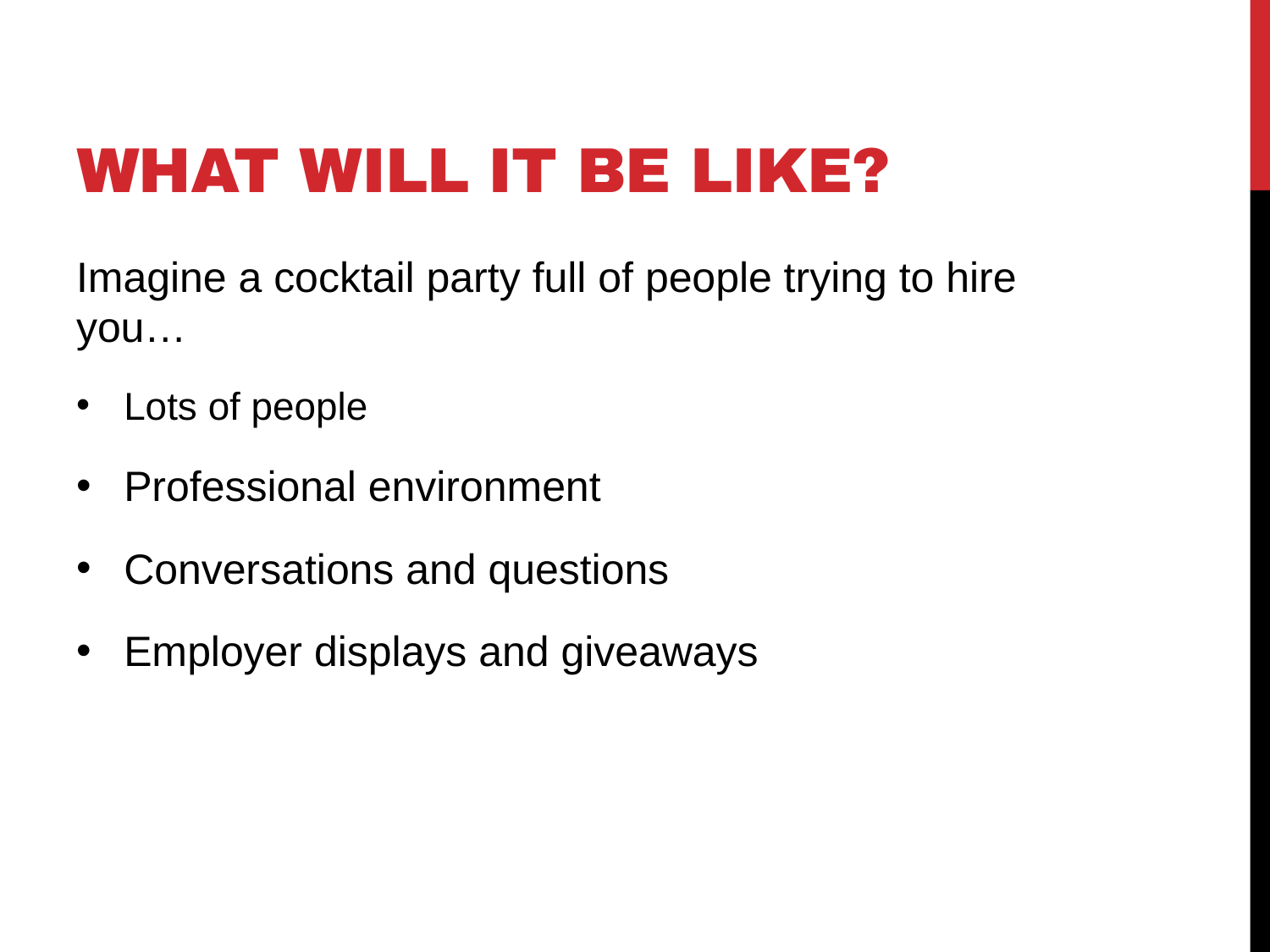

# What will it be like?
Imagine a cocktail party full of people trying to hire you…
Lots of people
Professional environment
Conversations and questions
Employer displays and giveaways